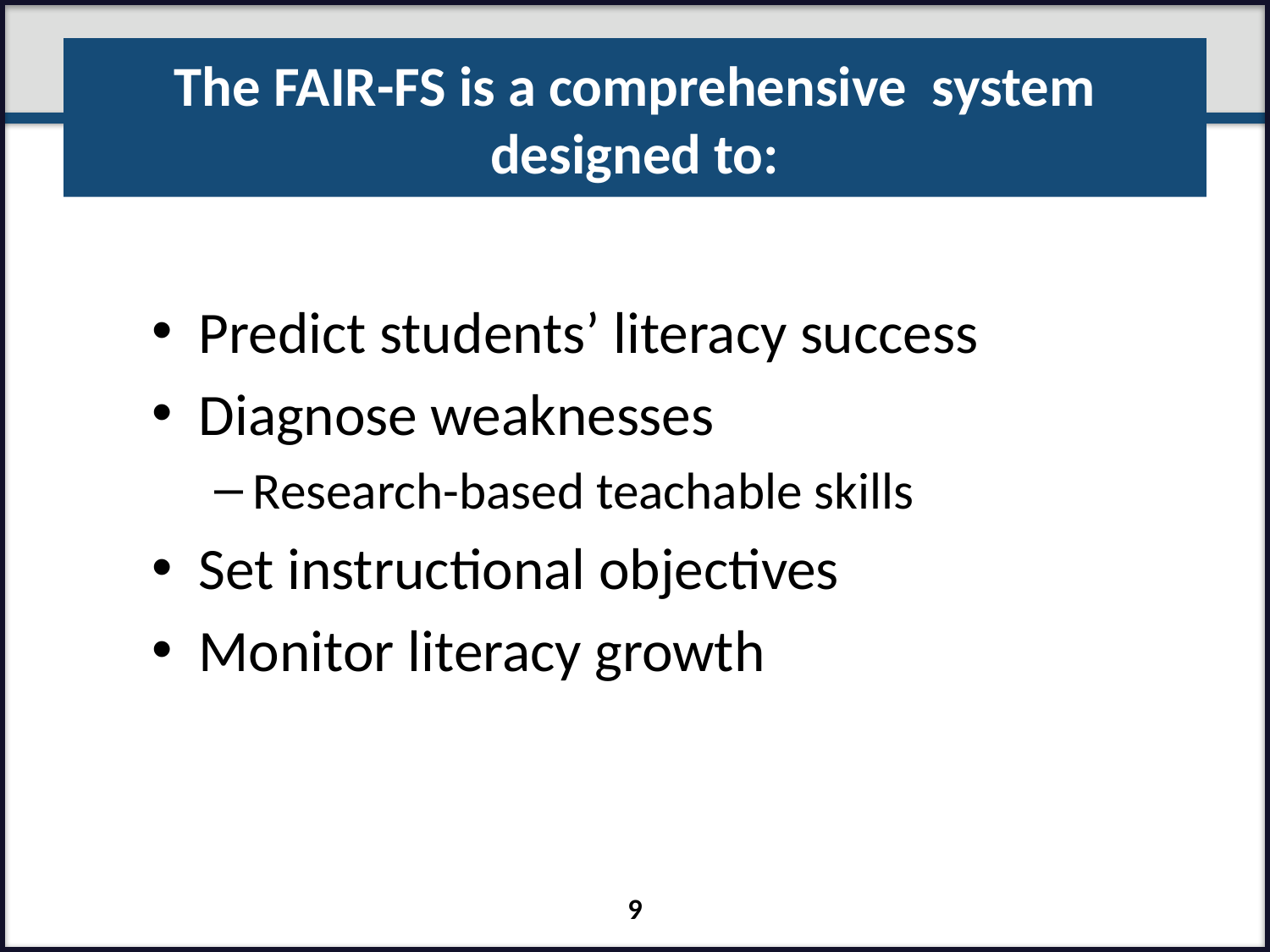

# The FAIR-FS is a comprehensive  system designed to:
Predict students’ literacy success
Diagnose weaknesses
Research-based teachable skills
Set instructional objectives
Monitor literacy growth

9